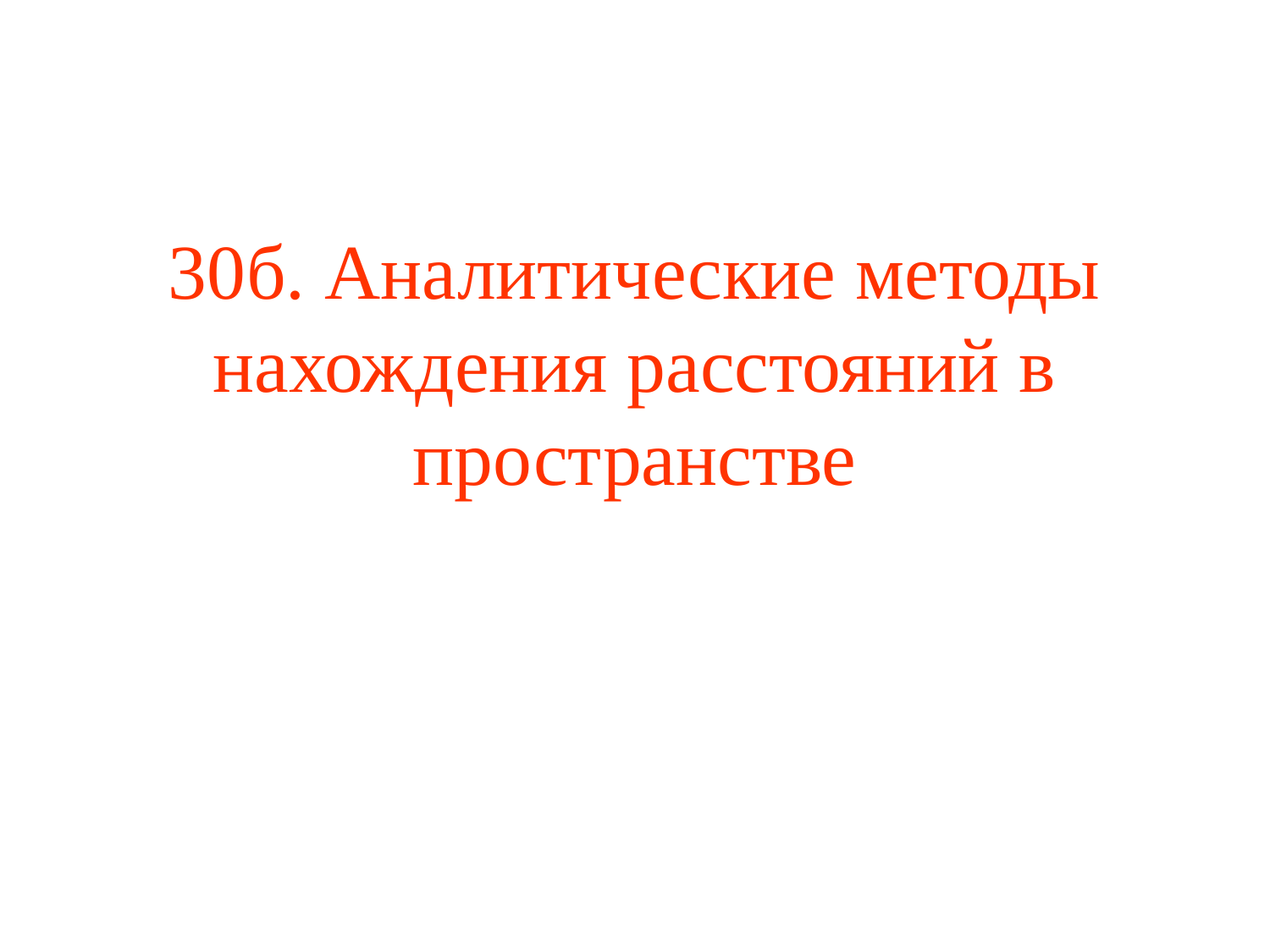

# 30б. Аналитические методы нахождения расстояний в пространстве